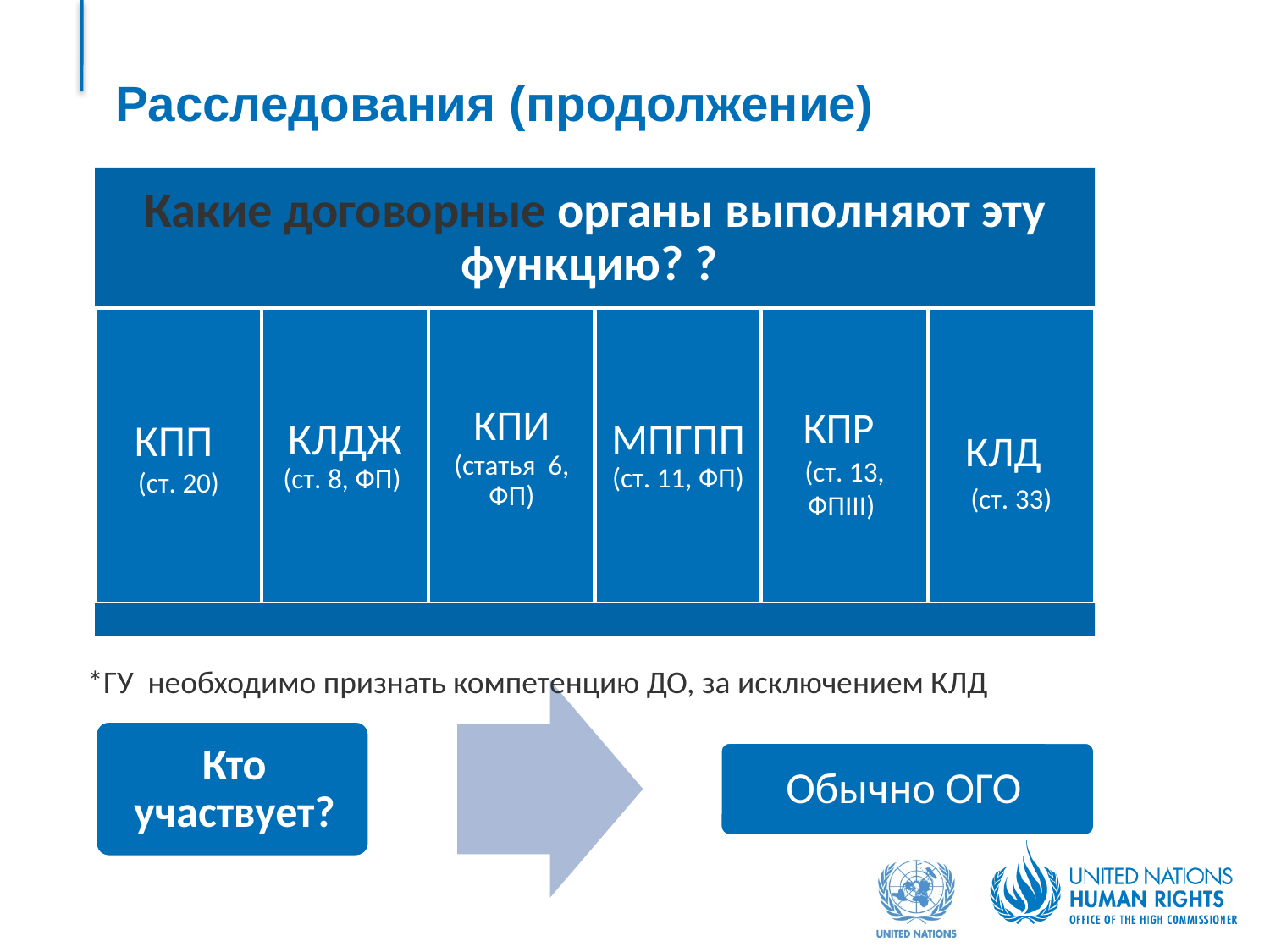

# Расследования (продолжение)

Какие договорные органы выполняют эту функцию? ?
КПП
(ст. 20)
КЛДЖ (ст. 8, ФП)
КПИ (статья  6, ФП)
МПГПП(ст. 11, ФП)
КПР
(ст. 13, ФПIII)
КЛД
(ст. 33)
Кто участвует?

Обычно ОГО
*ГУ  необходимо признать компетенцию ДО, за исключением КЛД